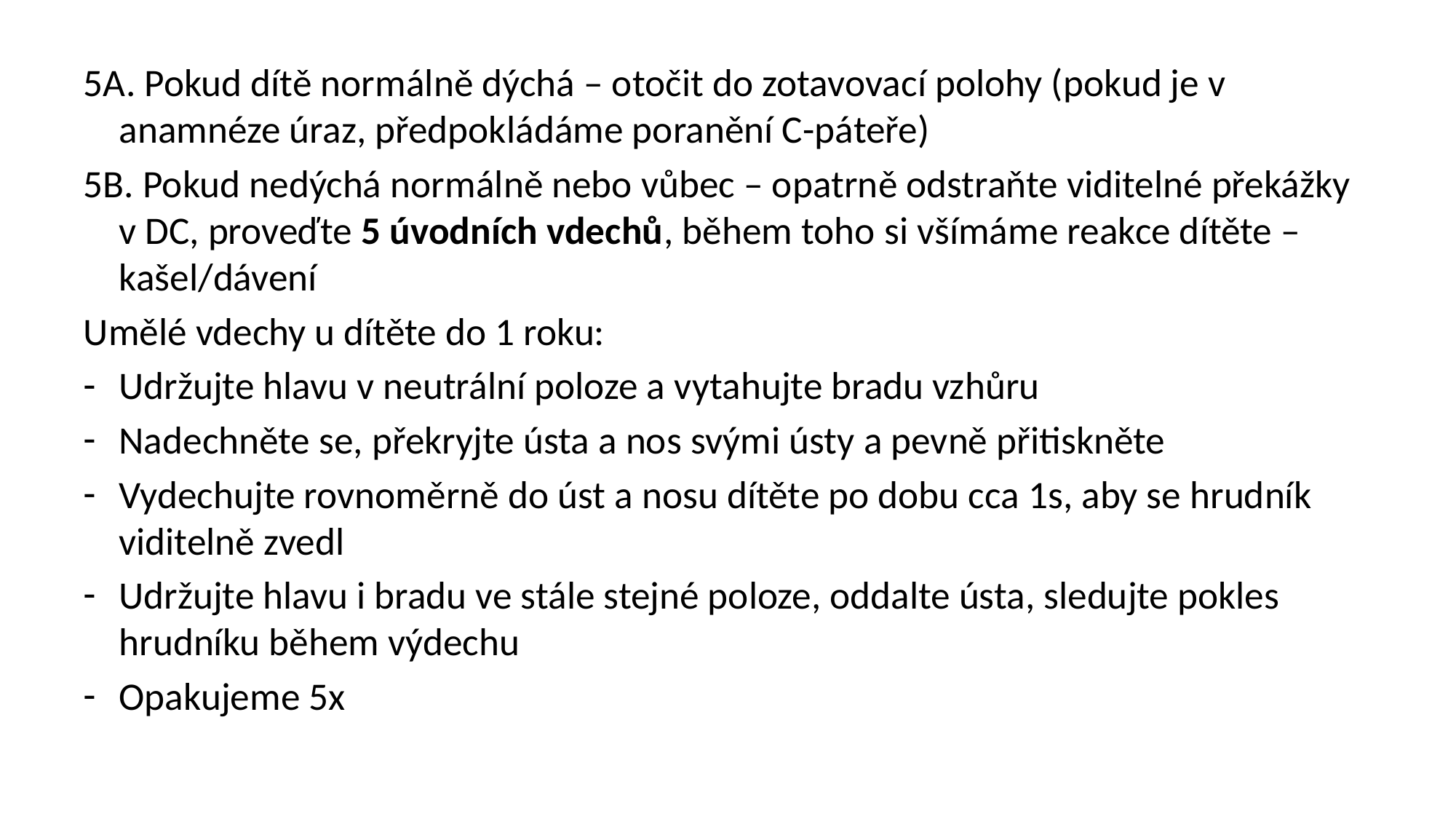

5A. Pokud dítě normálně dýchá – otočit do zotavovací polohy (pokud je v anamnéze úraz, předpokládáme poranění C-páteře)
5B. Pokud nedýchá normálně nebo vůbec – opatrně odstraňte viditelné překážky v DC, proveďte 5 úvodních vdechů, během toho si všímáme reakce dítěte – kašel/dávení
Umělé vdechy u dítěte do 1 roku:
Udržujte hlavu v neutrální poloze a vytahujte bradu vzhůru
Nadechněte se, překryjte ústa a nos svými ústy a pevně přitiskněte
Vydechujte rovnoměrně do úst a nosu dítěte po dobu cca 1s, aby se hrudník viditelně zvedl
Udržujte hlavu i bradu ve stále stejné poloze, oddalte ústa, sledujte pokles hrudníku během výdechu
Opakujeme 5x